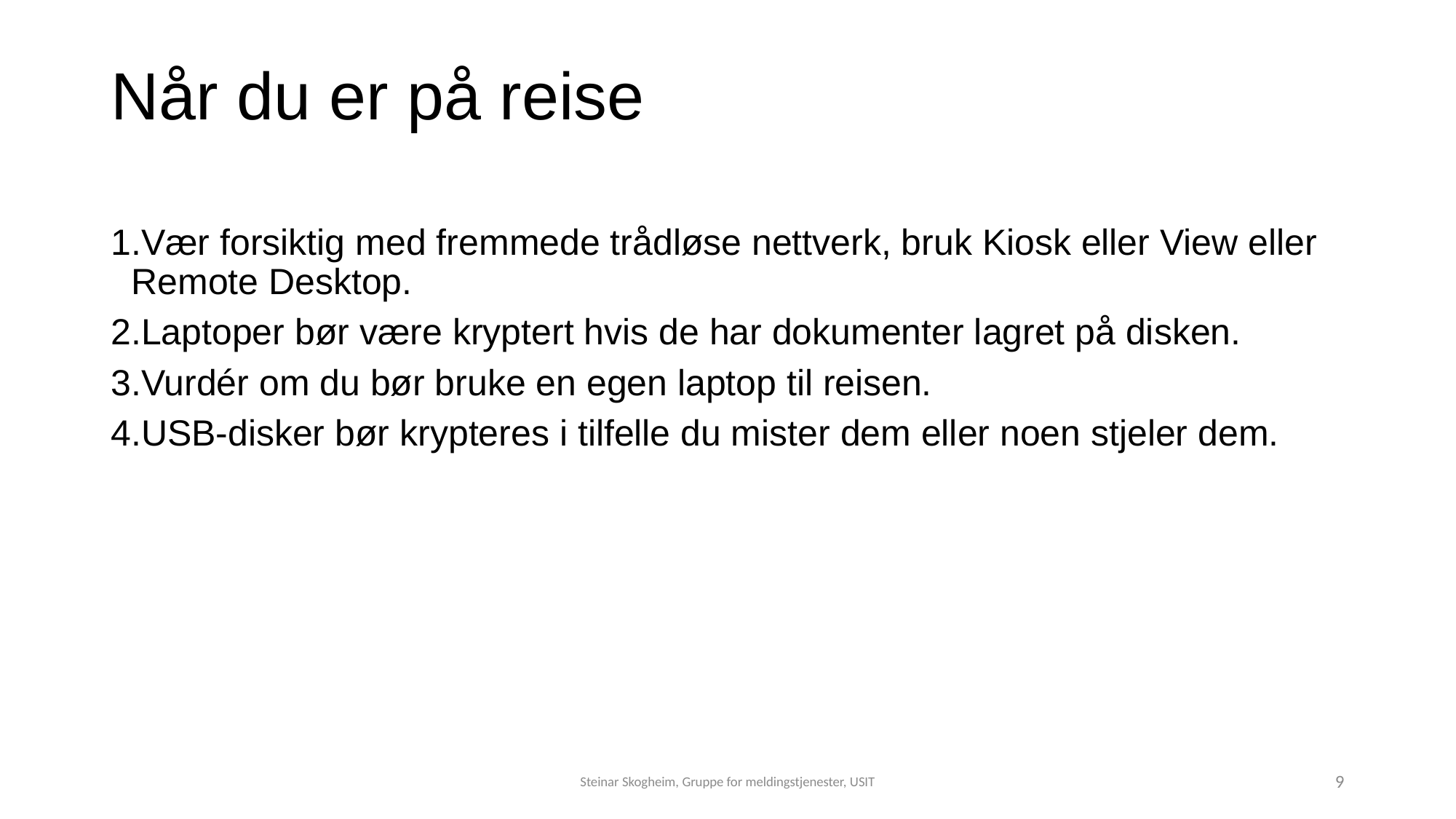

# Når du er på reise
Vær forsiktig med fremmede trådløse nettverk, bruk Kiosk eller View eller Remote Desktop.
Laptoper bør være kryptert hvis de har dokumenter lagret på disken.
Vurdér om du bør bruke en egen laptop til reisen.
USB-disker bør krypteres i tilfelle du mister dem eller noen stjeler dem.
Steinar Skogheim, Gruppe for meldingstjenester, USIT
9